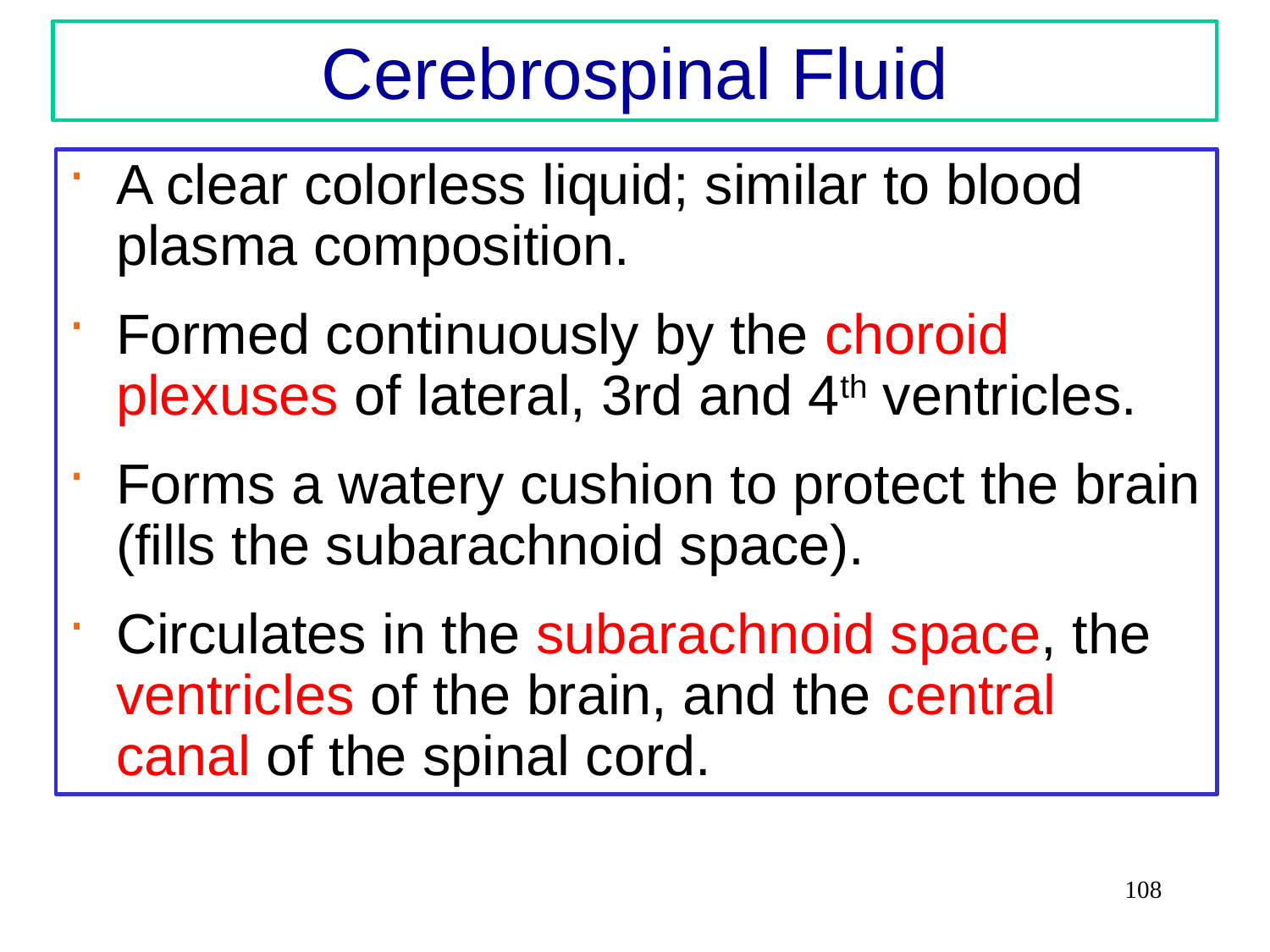

Cerebrospinal Fluid
A clear colorless liquid; similar to blood plasma composition.
Formed continuously by the choroid plexuses of lateral, 3rd and 4th ventricles.
Forms a watery cushion to protect the brain (fills the subarachnoid space).
Circulates in the subarachnoid space, the ventricles of the brain, and the central canal of the spinal cord.
108